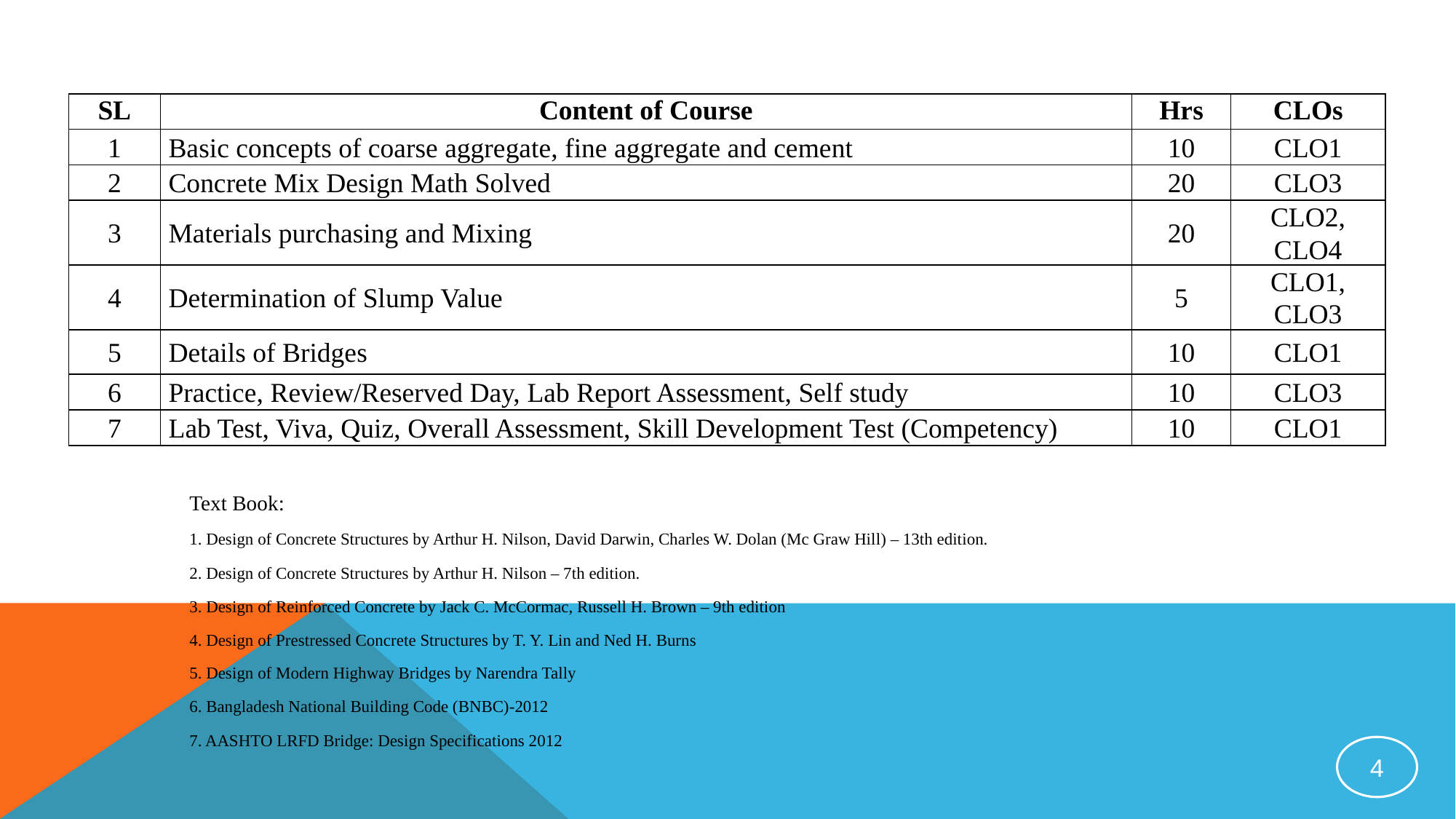

| SL | Content of Course | Hrs | CLOs |
| --- | --- | --- | --- |
| 1 | Basic concepts of coarse aggregate, fine aggregate and cement | 10 | CLO1 |
| 2 | Concrete Mix Design Math Solved | 20 | CLO3 |
| 3 | Materials purchasing and Mixing | 20 | CLO2, CLO4 |
| 4 | Determination of Slump Value | 5 | CLO1, CLO3 |
| 5 | Details of Bridges | 10 | CLO1 |
| 6 | Practice, Review/Reserved Day, Lab Report Assessment, Self study | 10 | CLO3 |
| 7 | Lab Test, Viva, Quiz, Overall Assessment, Skill Development Test (Competency) | 10 | CLO1 |
Text Book:
1. Design of Concrete Structures by Arthur H. Nilson, David Darwin, Charles W. Dolan (Mc Graw Hill) – 13th edition.
2. Design of Concrete Structures by Arthur H. Nilson – 7th edition.
3. Design of Reinforced Concrete by Jack C. McCormac, Russell H. Brown – 9th edition
4. Design of Prestressed Concrete Structures by T. Y. Lin and Ned H. Burns
5. Design of Modern Highway Bridges by Narendra Tally
6. Bangladesh National Building Code (BNBC)-2012
7. AASHTO LRFD Bridge: Design Specifications 2012
4